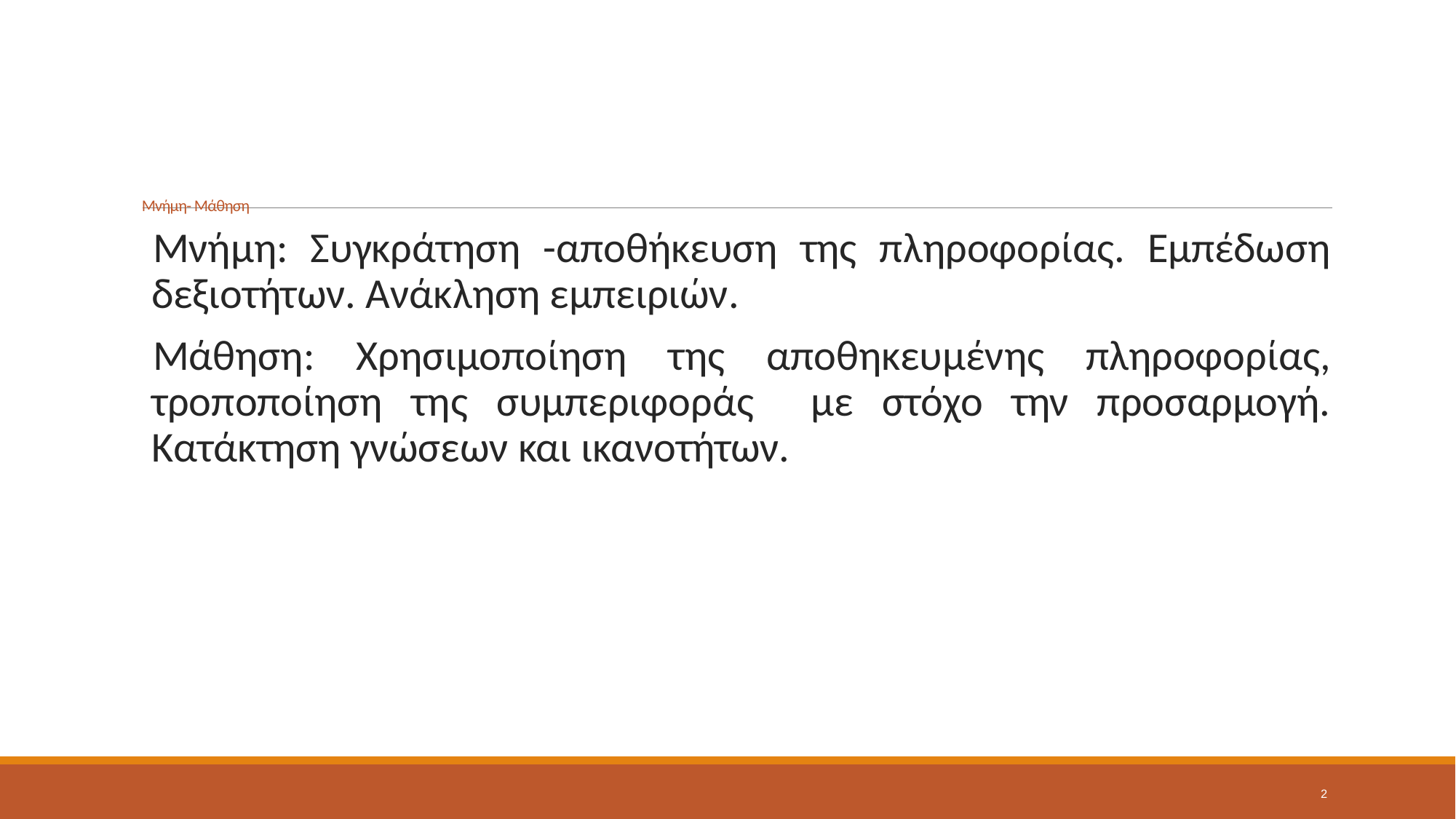

# Μνήμη- Μάθηση
Μνήμη: Συγκράτηση -αποθήκευση της πληροφορίας. Εμπέδωση δεξιοτήτων. Ανάκληση εμπειριών.
Μάθηση: Χρησιμοποίηση της αποθηκευμένης πληροφορίας, τροποποίηση της συμπεριφοράς  με στόχο την προσαρμογή. Κατάκτηση γνώσεων και ικανοτήτων.

2